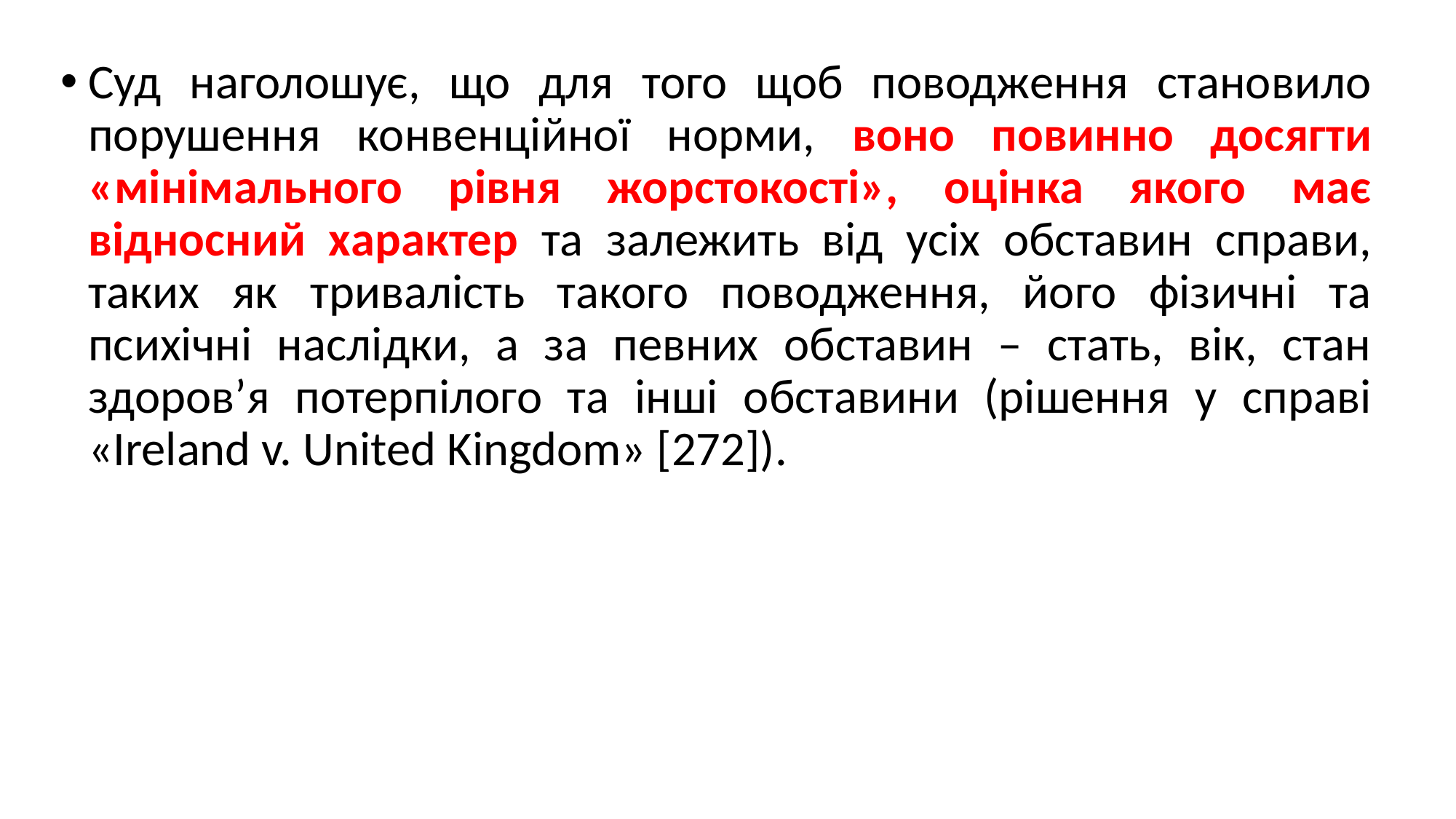

Суд наголошує, що для того щоб поводження становило порушення конвенційної норми, воно повинно досягти «мінімального рівня жорстокості», оцінка якого має відносний характер та залежить від усіх обставин справи, таких як тривалість такого поводження, його фізичні та психічні наслідки, а за певних обставин – стать, вік, стан здоров’я потерпілого та інші обставини (рішення у справі «Ireland v. United Kingdom» [272]).